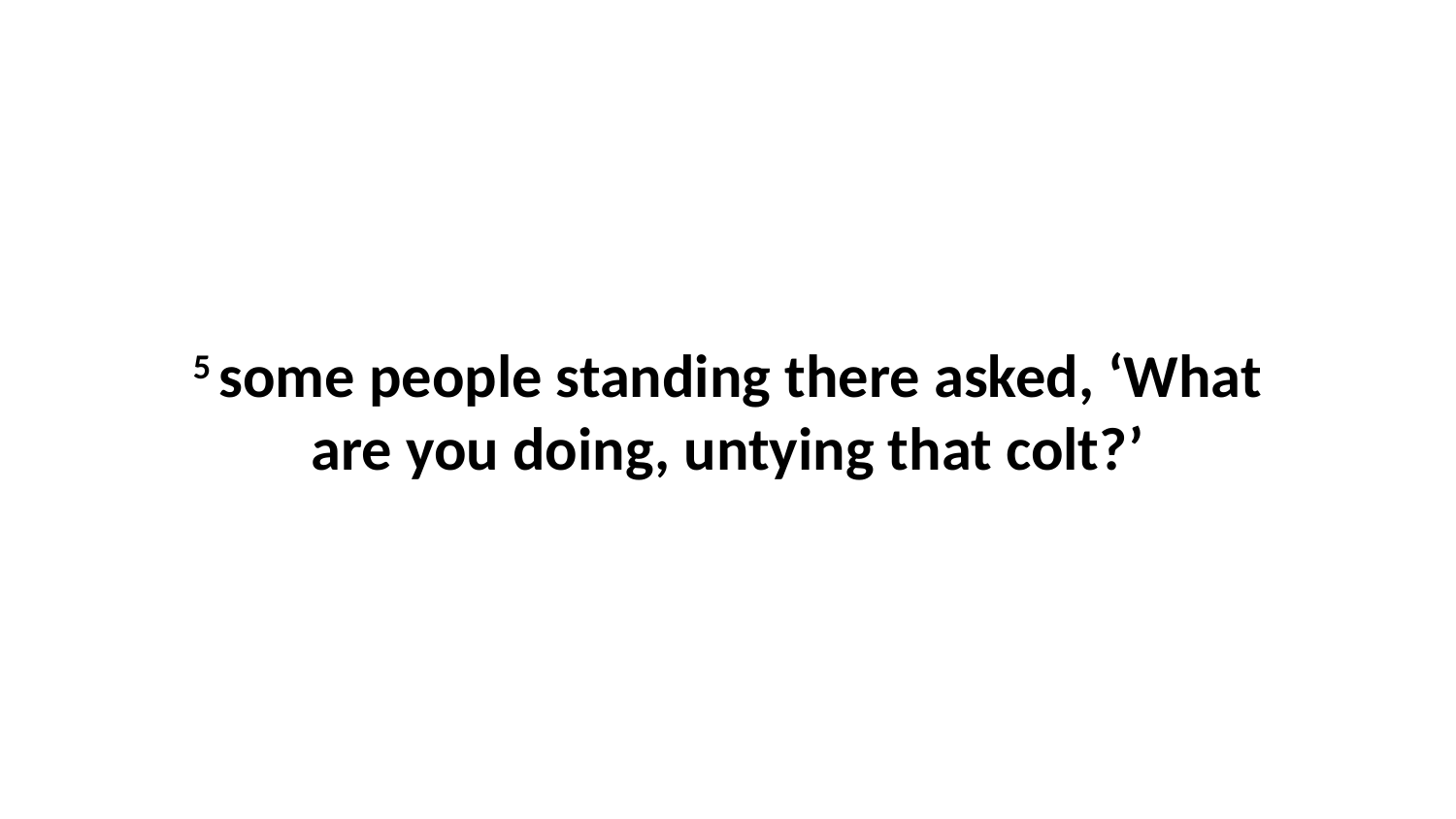

5 some people standing there asked, ‘What are you doing, untying that colt?’